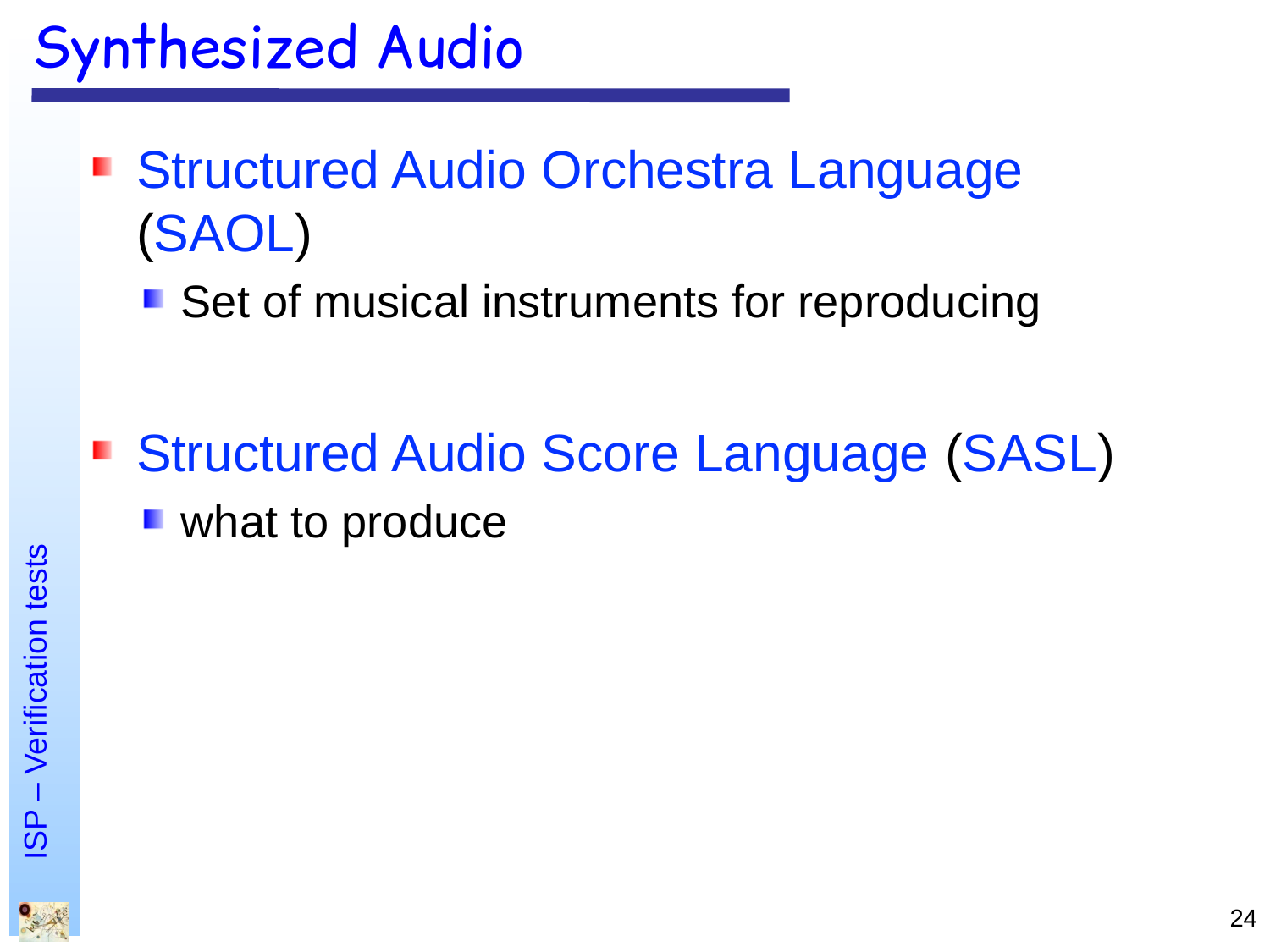

# Synthesized Audio
Structured Audio Orchestra Language (SAOL)
Set of musical instruments for reproducing

Structured Audio Score Language (SASL)
what to produce

24